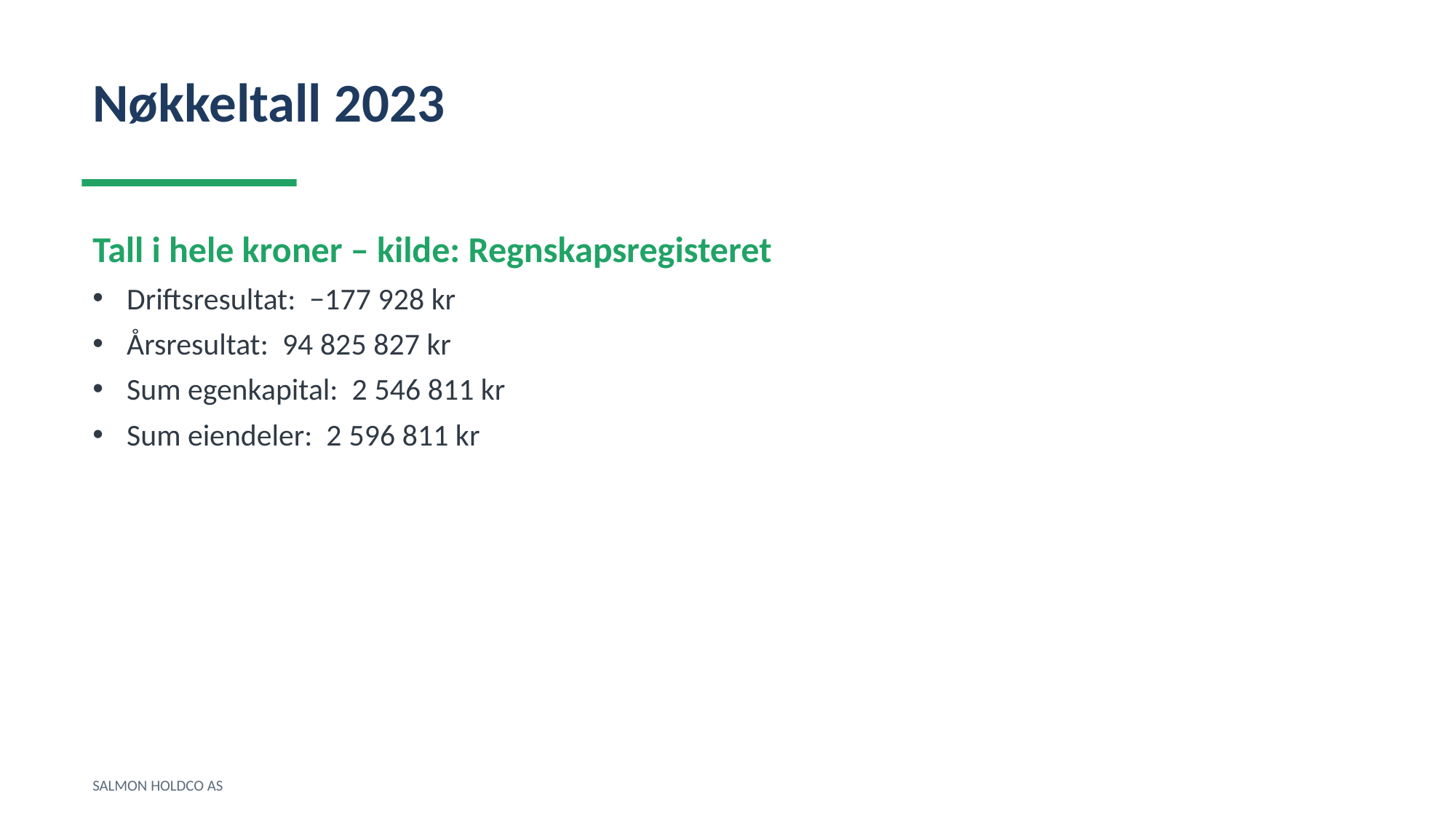

Nøkkeltall 2023

Tall i hele kroner – kilde: Regnskapsregisteret
Driftsresultat:  −177 928 kr
Årsresultat:  94 825 827 kr
Sum egenkapital:  2 546 811 kr
Sum eiendeler:  2 596 811 kr
SALMON HOLDCO AS